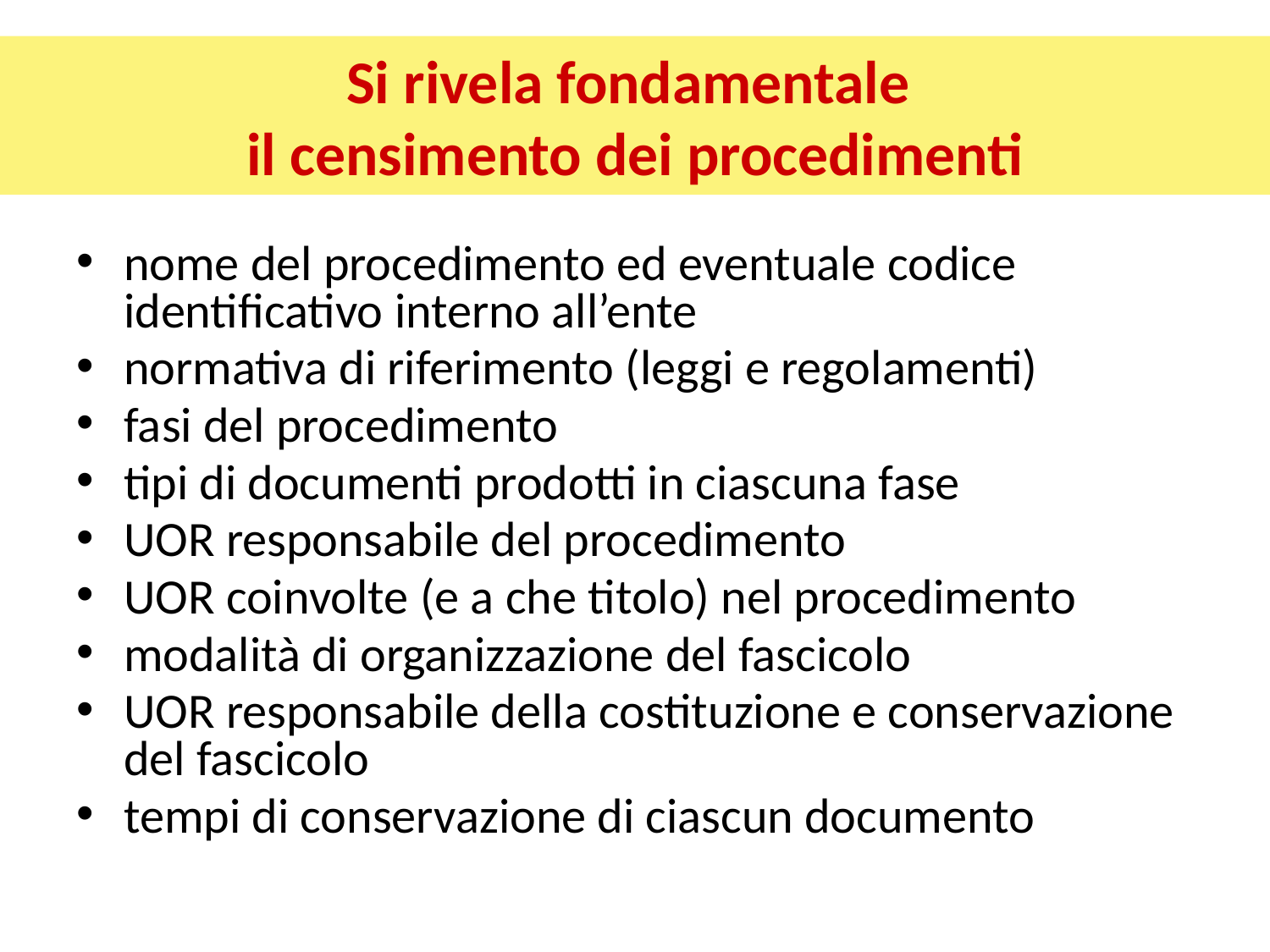

# Si rivela fondamentale il censimento dei procedimenti
nome del procedimento ed eventuale codice identificativo interno all’ente
normativa di riferimento (leggi e regolamenti)
fasi del procedimento
tipi di documenti prodotti in ciascuna fase
UOR responsabile del procedimento
UOR coinvolte (e a che titolo) nel procedimento
modalità di organizzazione del fascicolo
UOR responsabile della costituzione e conservazione del fascicolo
tempi di conservazione di ciascun documento